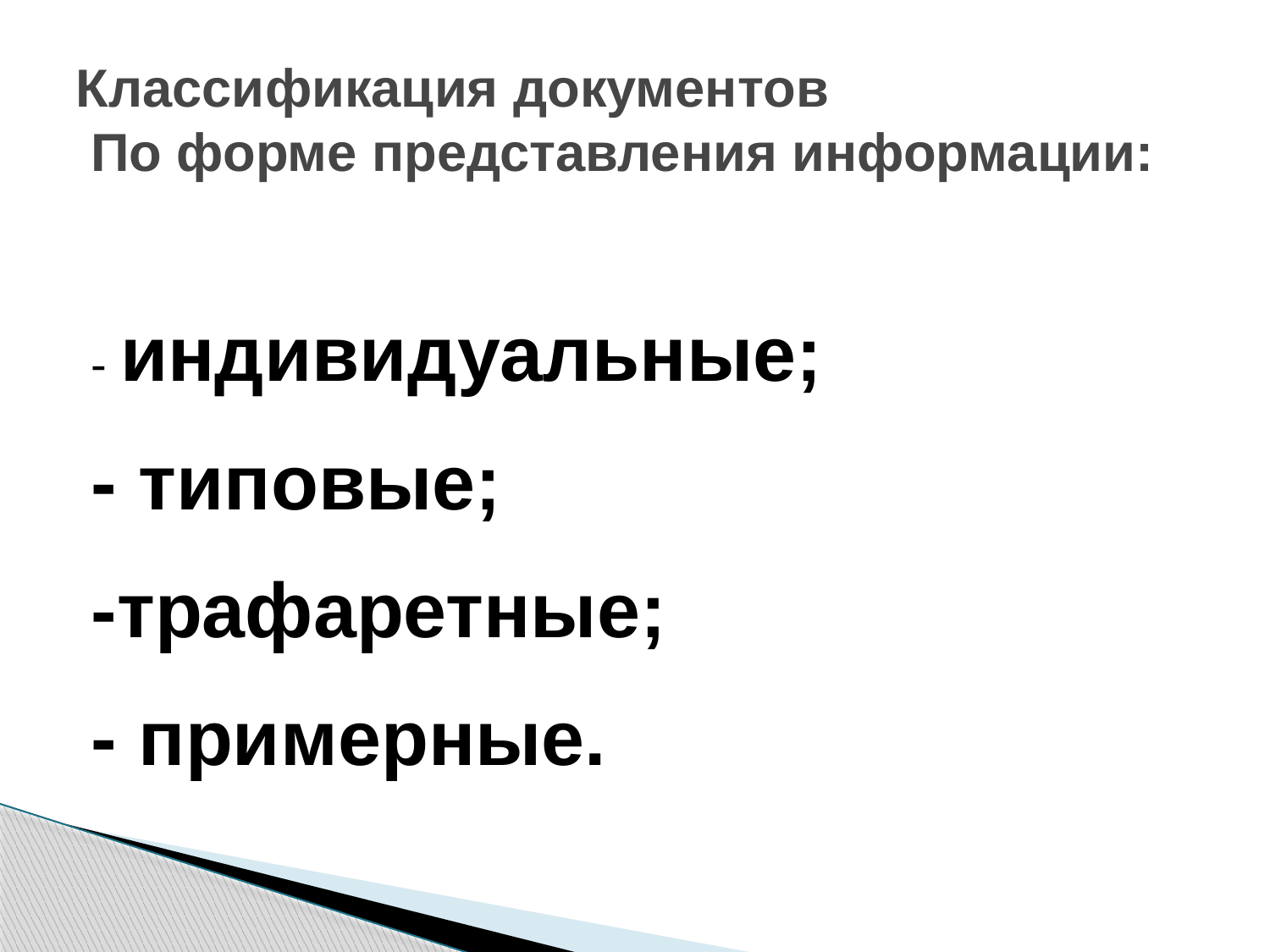

# Классификация документов По форме представления информации:

- индивидуальные;
- типовые;
-трафаретные;
- примерные.